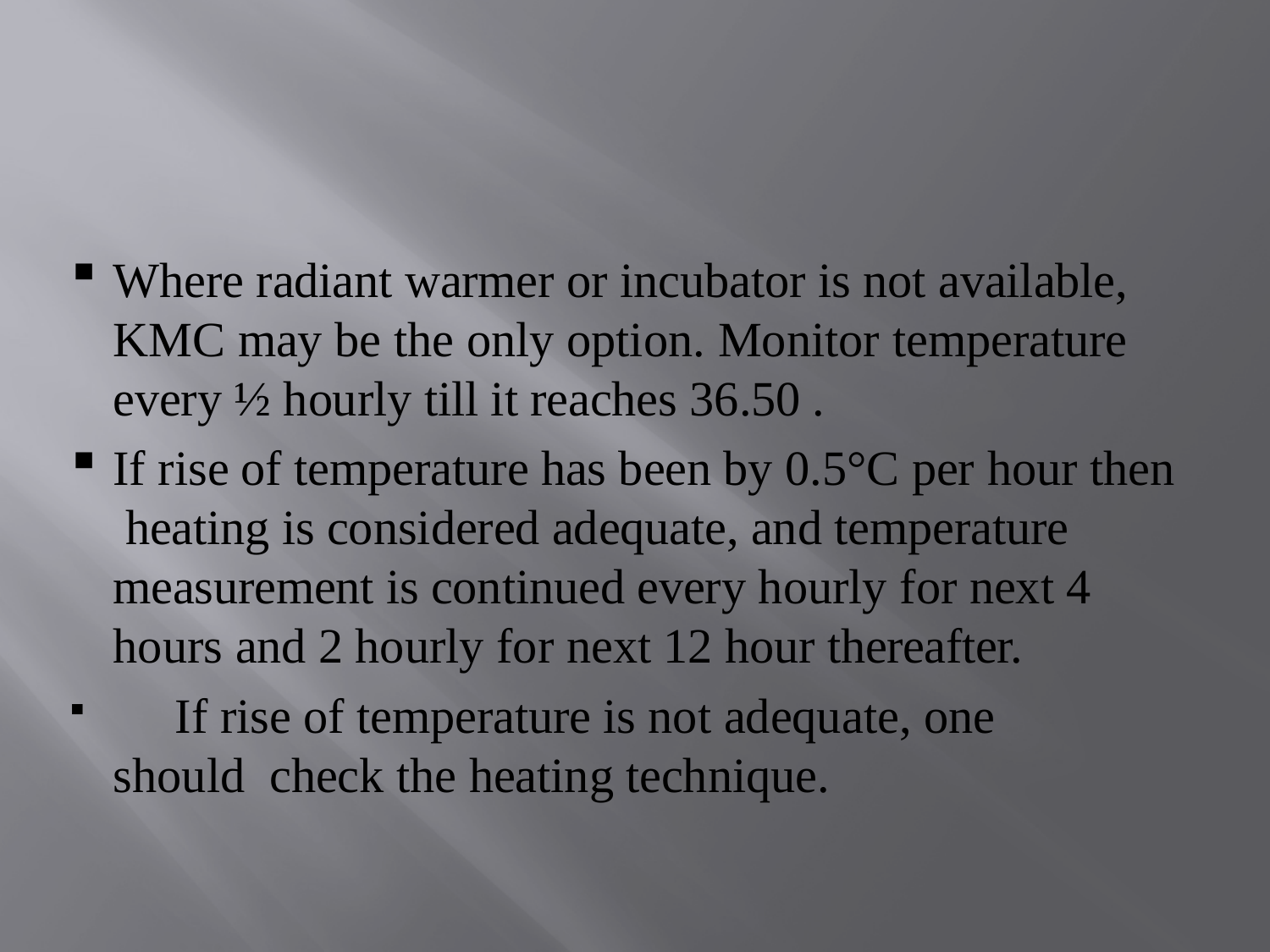

Where radiant warmer or incubator is not available,  KMC may be the only option. Monitor temperature  every ½ hourly till it reaches 36.50 .
If rise of temperature has been by 0.5°C per hour then  heating is considered adequate, and temperature  measurement is continued every hourly for next 4  hours and 2 hourly for next 12 hour thereafter.
	If rise of temperature is not adequate, one should  check the heating technique.